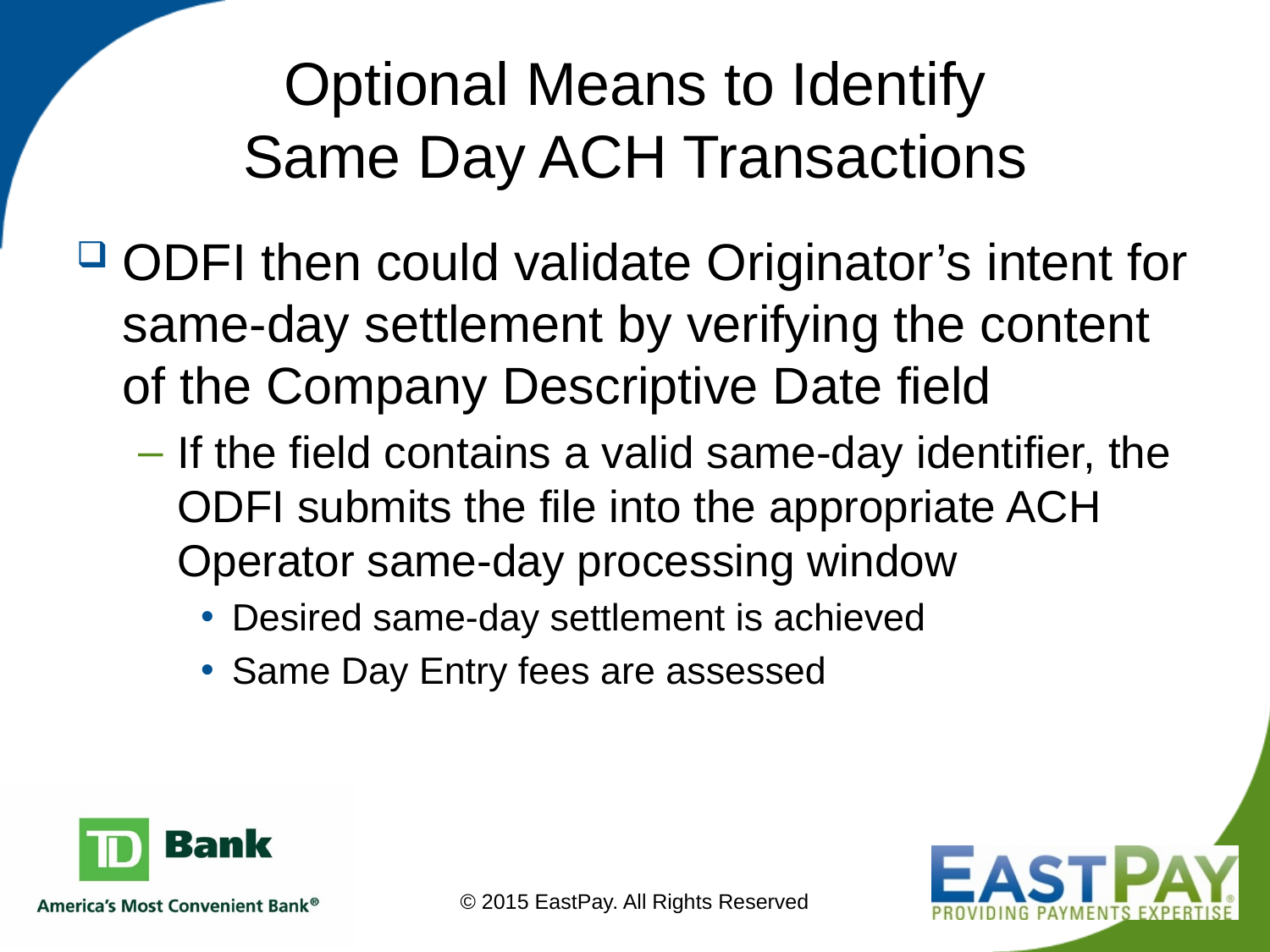

# Optional Means to Identify Same Day ACH Transactions
ODFI then could validate Originator’s intent for same-day settlement by verifying the content of the Company Descriptive Date field
If the field contains a valid same-day identifier, the ODFI submits the file into the appropriate ACH Operator same-day processing window
Desired same-day settlement is achieved
Same Day Entry fees are assessed
© 2015 EastPay. All Rights Reserved